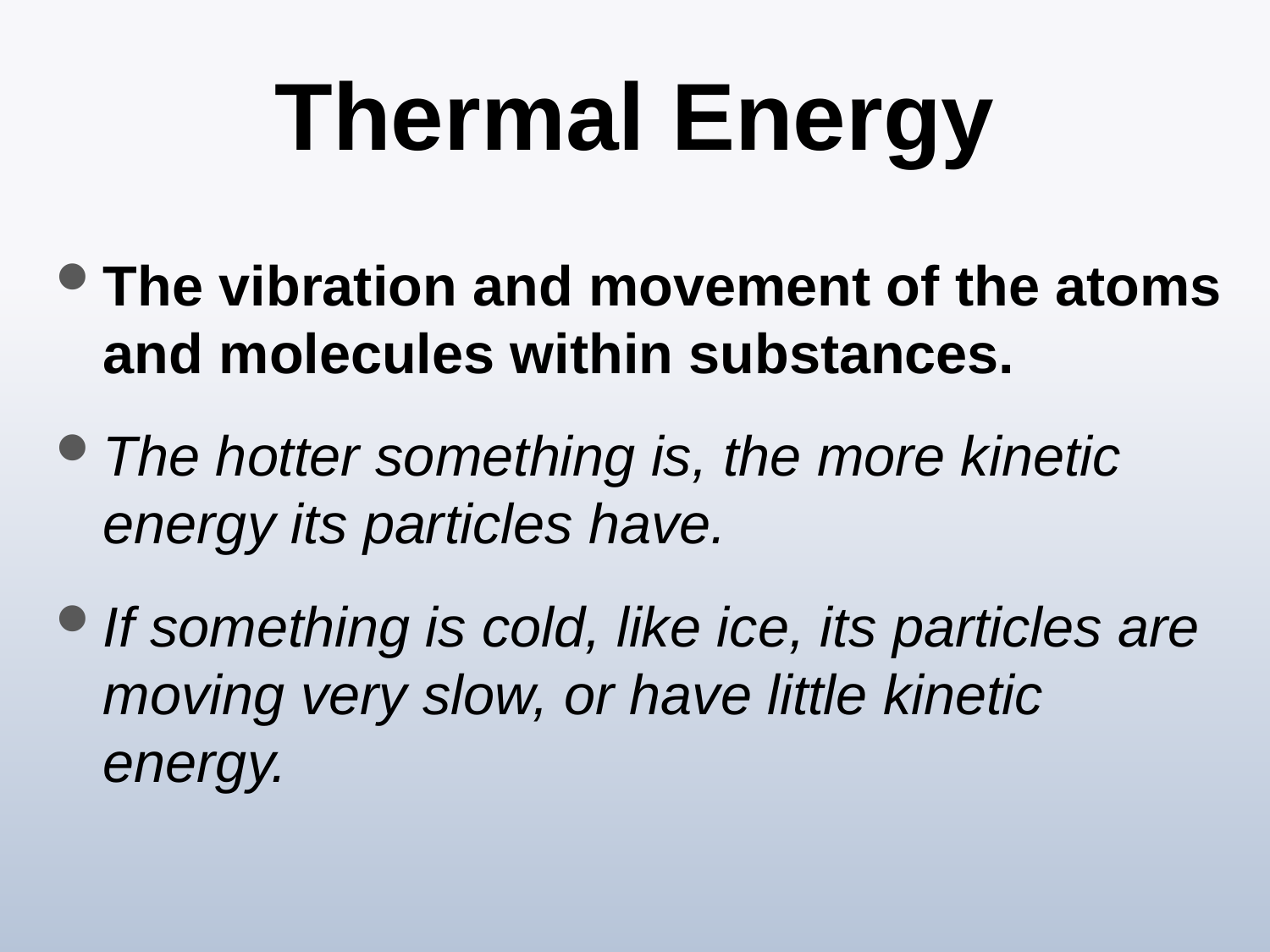

# Thermal Energy
The vibration and movement of the atoms and molecules within substances.
The hotter something is, the more kinetic energy its particles have.
If something is cold, like ice, its particles are moving very slow, or have little kinetic energy.